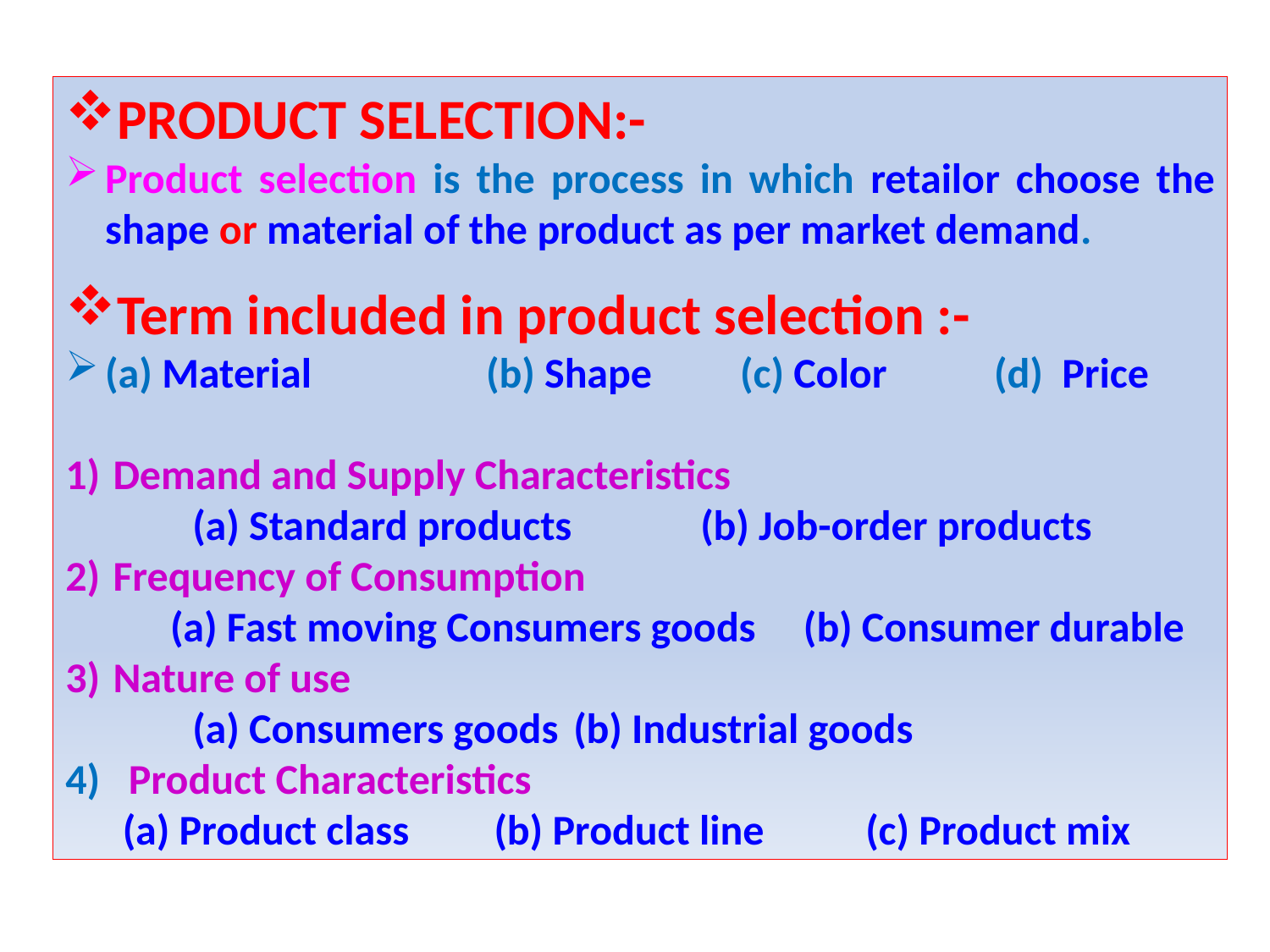

PRODUCT SELECTION:-
Product selection is the process in which retailor choose the shape or material of the product as per market demand.

Term included in product selection :-
(a) Material		(b) Shape	(c) Color 	(d)  Price

Demand and Supply Characteristics
	(a) Standard products 	(b) Job-order products
Frequency of Consumption
           (a) Fast moving Consumers goods     (b) Consumer durable
Nature of use
(a) Consumers goods 	(b) Industrial goods
4)   Product Characteristics
      (a) Product class	     (b) Product line	    (c) Product mix